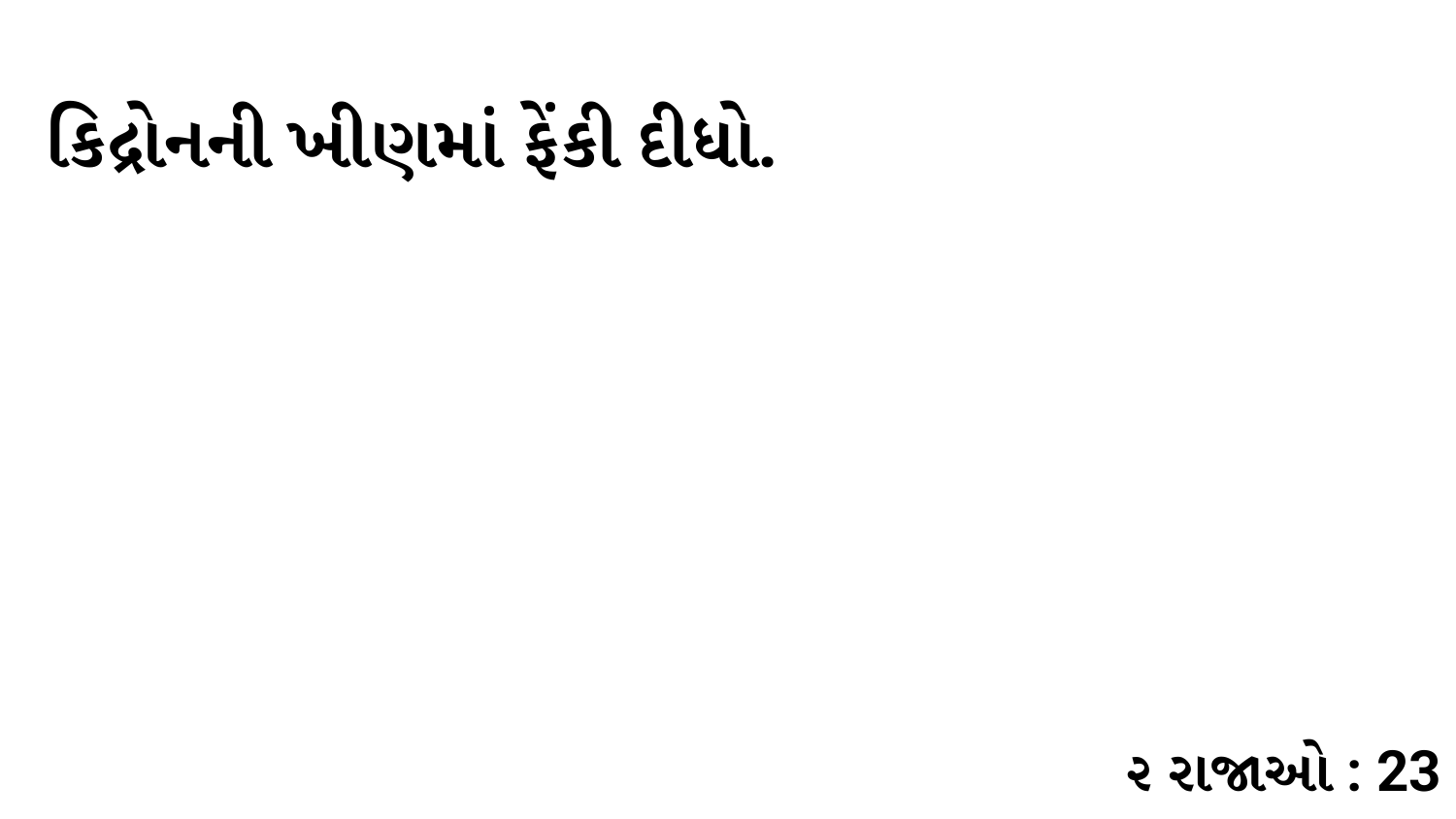

કિદ્રોનની ખીણમાં ફેંકી દીધો.
૨ રાજાઓ : 23